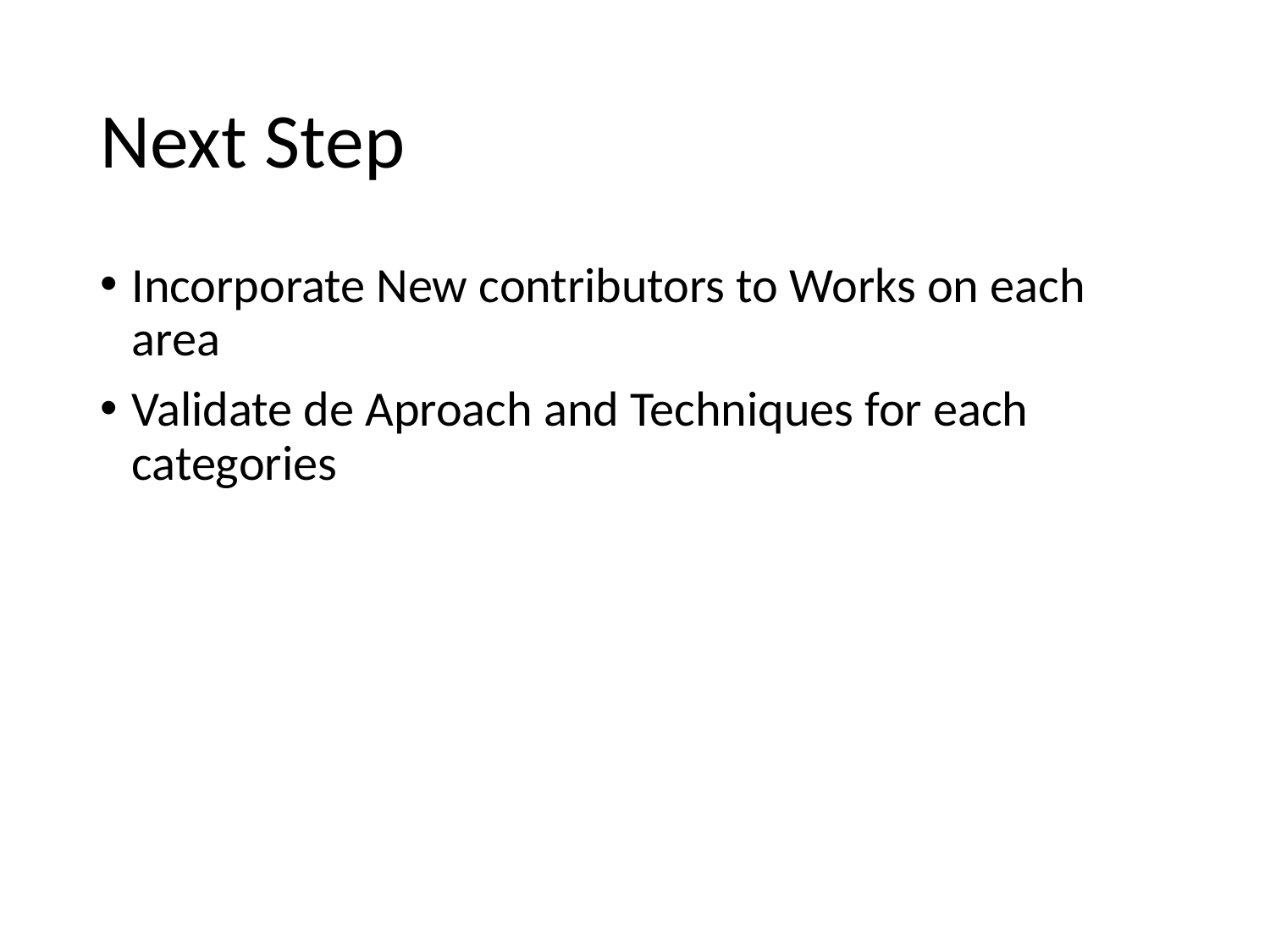

# Next Step
Incorporate New contributors to Works on each area
Validate de Aproach and Techniques for each categories